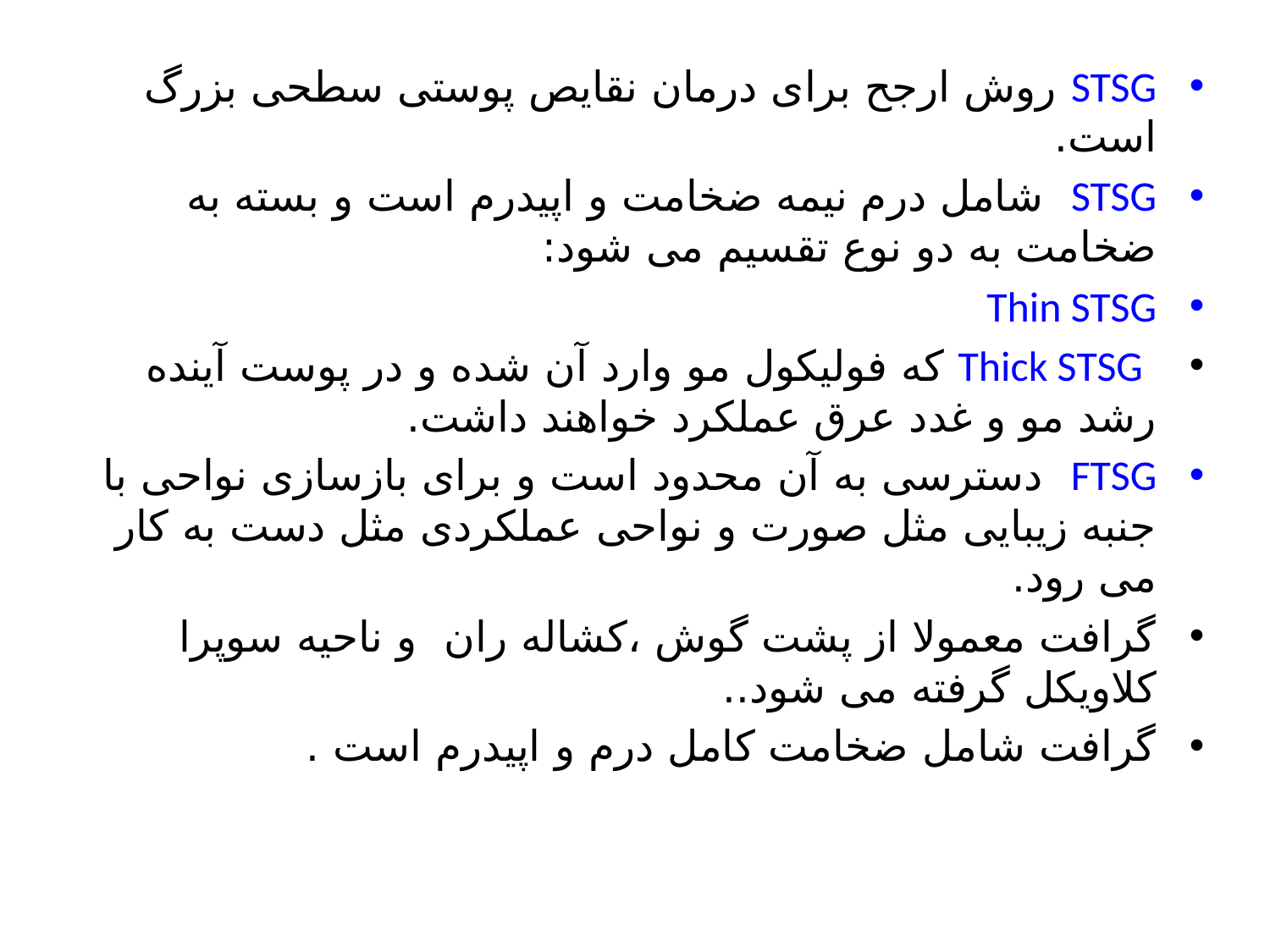

STSG روش ارجح برای درمان نقایص پوستی سطحی بزرگ است.
STSG  شامل درم نیمه ضخامت و اپیدرم است و بسته به ضخامت به دو نوع تقسیم می شود:
Thin STSG
 Thick STSG که فولیکول مو وارد آن شده و در پوست آینده رشد مو و غدد عرق عملکرد خواهند داشت.
FTSG  دسترسی به آن محدود است و برای بازسازی نواحی با جنبه زیبایی مثل صورت و نواحی عملکردی مثل دست به کار می رود.
گرافت معمولا از پشت گوش ،کشاله ران  و ناحیه سوپرا کلاویکل گرفته می شود..
گرافت شامل ضخامت کامل درم و اپیدرم است .